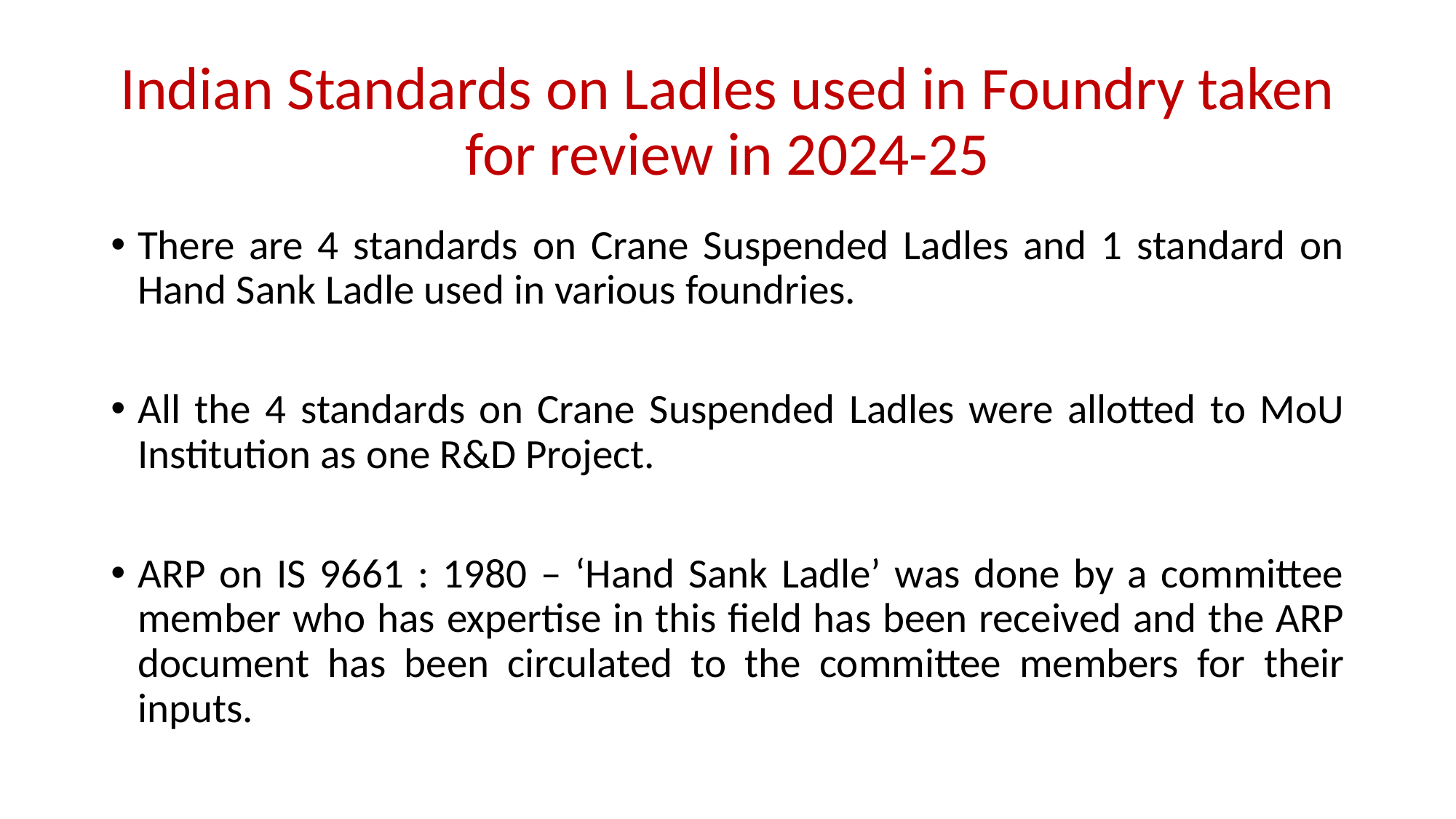

# Indian Standards on Ladles used in Foundry taken for review in 2024-25
There are 4 standards on Crane Suspended Ladles and 1 standard on Hand Sank Ladle used in various foundries.

All the 4 standards on Crane Suspended Ladles were allotted to MoU Institution as one R&D Project.

ARP on IS 9661 : 1980 – ‘Hand Sank Ladle’ was done by a committee member who has expertise in this field has been received and the ARP document has been circulated to the committee members for their inputs.